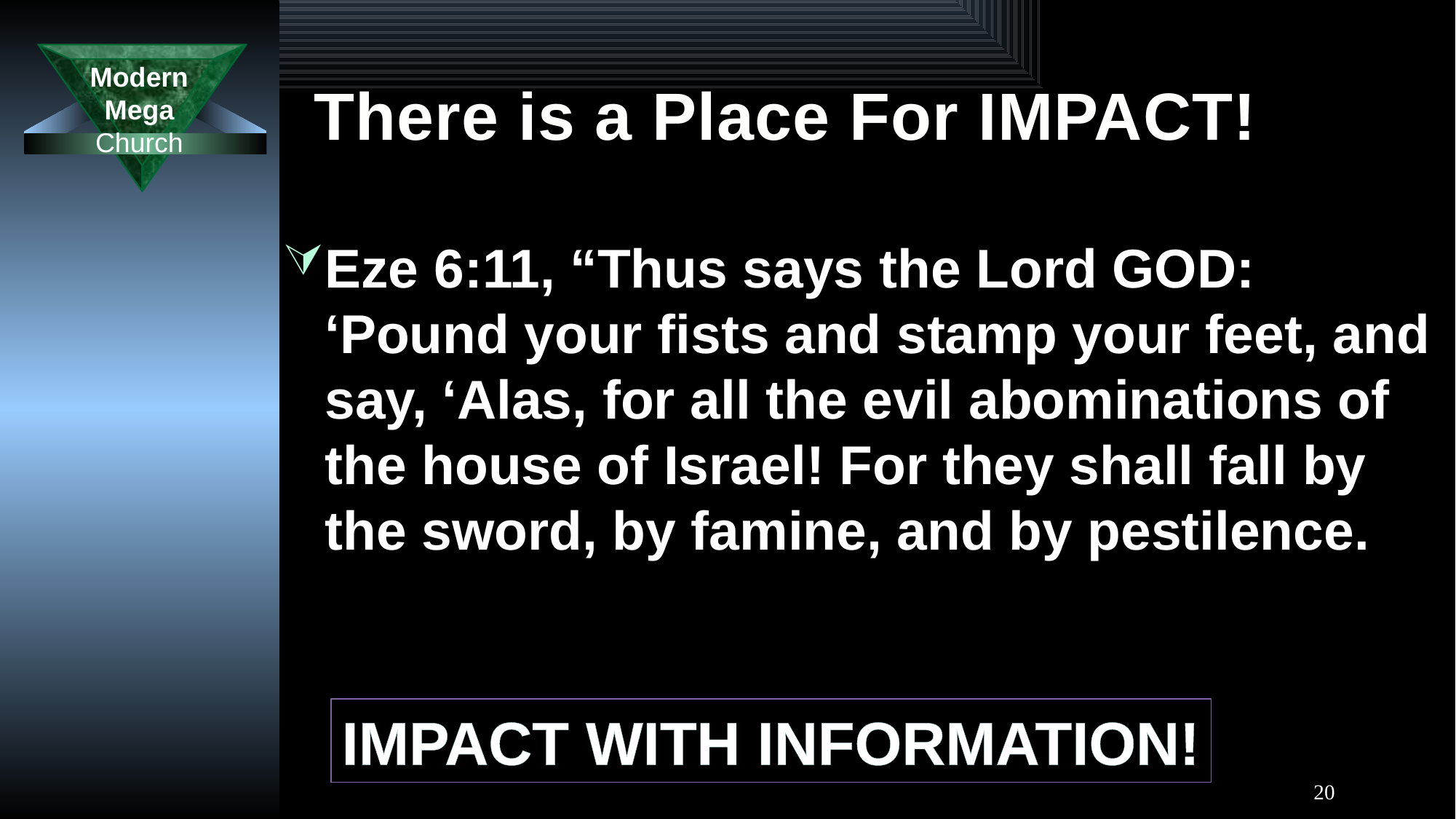

# There is a Place For IMPACT!
Eze 6:11, “Thus says the Lord GOD: ‘Pound your fists and stamp your feet, and say, ‘Alas, for all the evil abominations of the house of Israel! For they shall fall by the sword, by famine, and by pestilence.

IMPACT WITH INFORMATION!
20